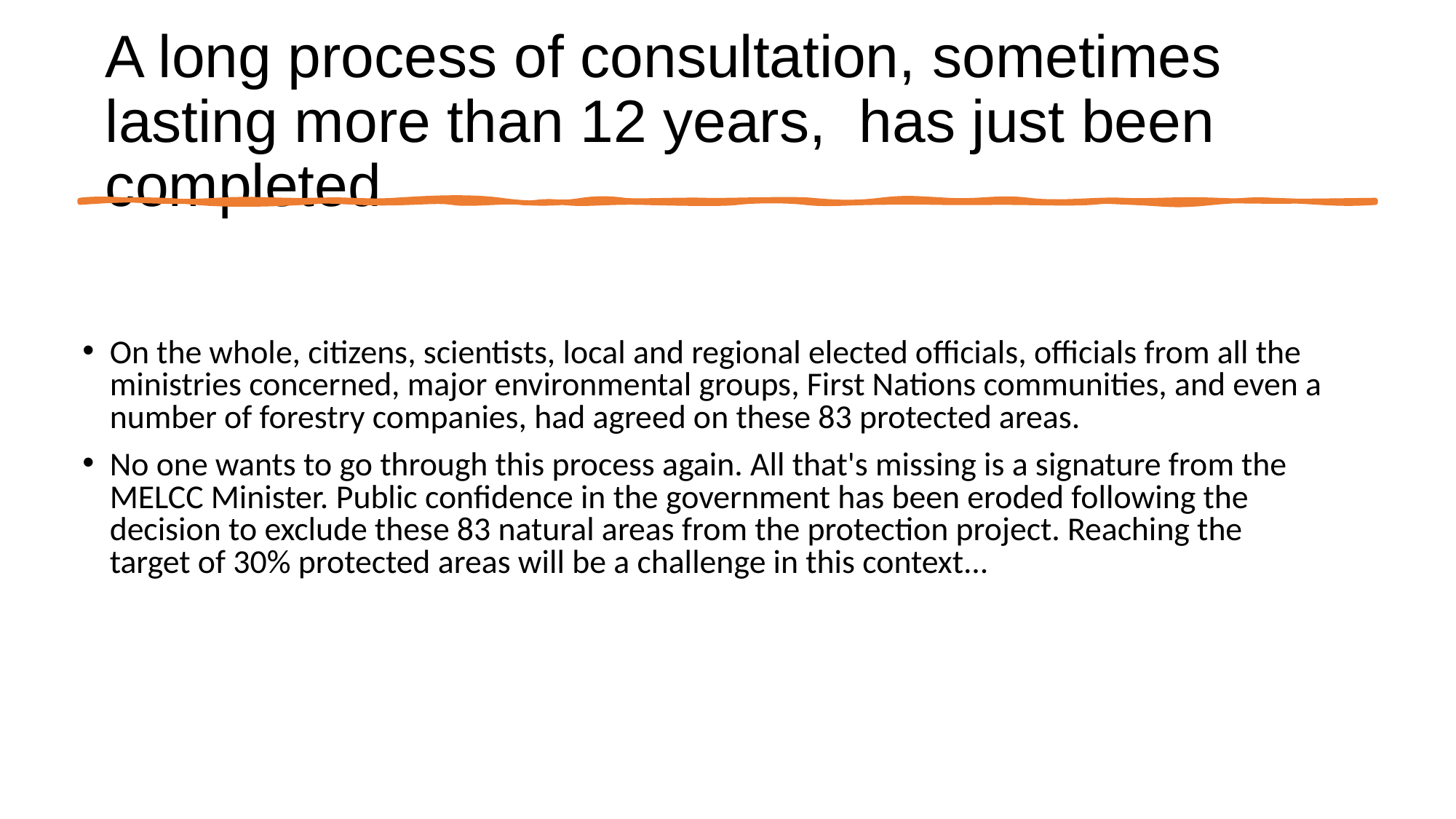

# A long process of consultation, sometimes lasting more than 12 years,  has just been completed

On the whole, citizens, scientists, local and regional elected officials, officials from all the ministries concerned, major environmental groups, First Nations communities, and even a number of forestry companies, had agreed on these 83 protected areas.
No one wants to go through this process again. All that's missing is a signature from the MELCC Minister. Public confidence in the government has been eroded following the decision to exclude these 83 natural areas from the protection project. Reaching the target of 30% protected areas will be a challenge in this context...